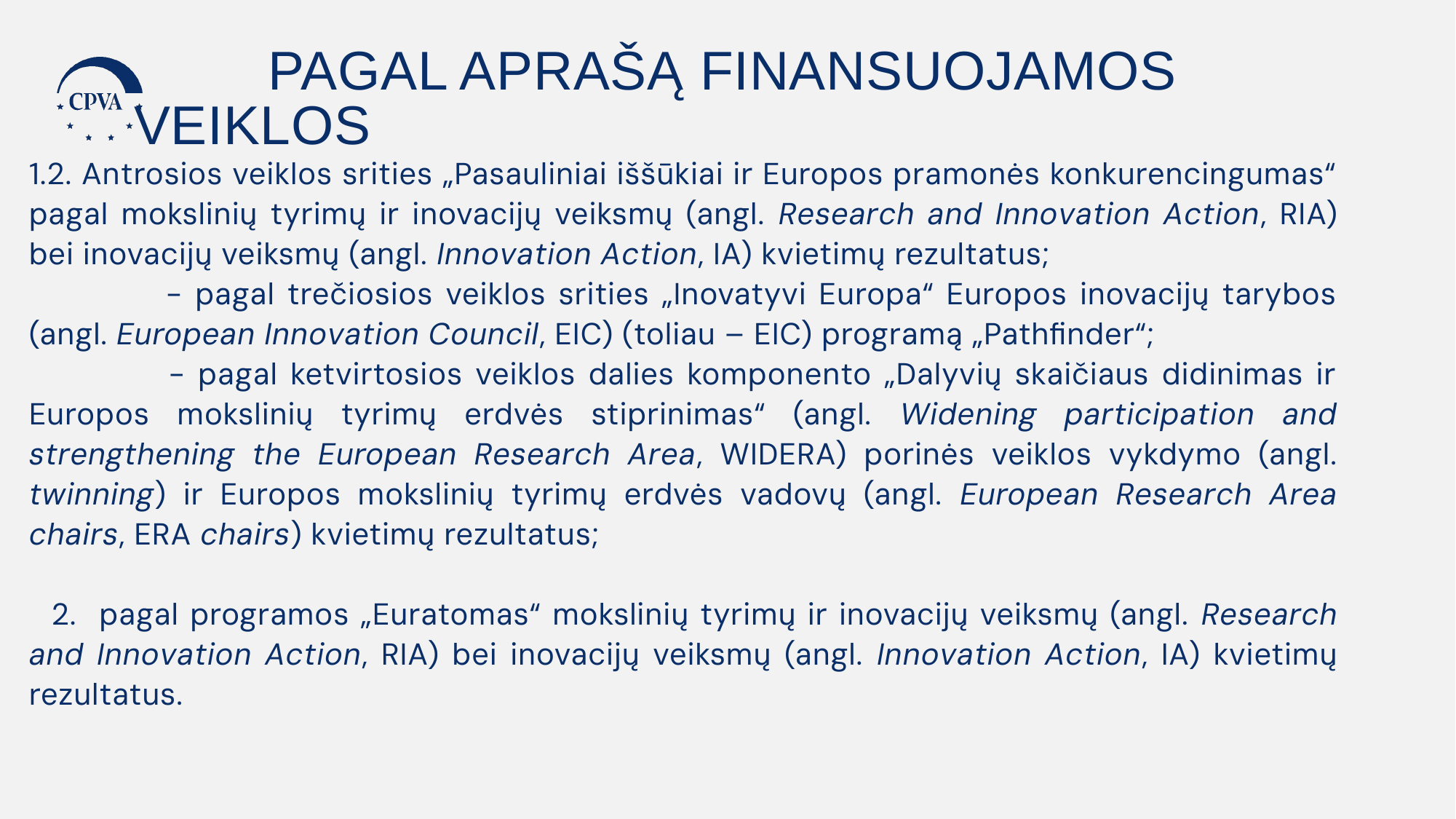

PAGAL APRAŠĄ FINANSUOJAMOS VEIKLOS
1.2. Antrosios veiklos srities „Pasauliniai iššūkiai ir Europos pramonės konkurencingumas“ pagal mokslinių tyrimų ir inovacijų veiksmų (angl. Research and Innovation Action, RIA) bei inovacijų veiksmų (angl. Innovation Action, IA) kvietimų rezultatus;
           - pagal trečiosios veiklos srities „Inovatyvi Europa“ Europos inovacijų tarybos (angl. European Innovation Council, EIC) (toliau – EIC) programą „Pathfinder“;
           - pagal ketvirtosios veiklos dalies komponento „Dalyvių skaičiaus didinimas ir Europos mokslinių tyrimų erdvės stiprinimas“ (angl. Widening participation and strengthening the European Research Area, WIDERA) porinės veiklos vykdymo (angl. twinning) ir Europos mokslinių tyrimų erdvės vadovų (angl. European Research Area chairs, ERA chairs) kvietimų rezultatus;

  2.  pagal programos „Euratomas“ mokslinių tyrimų ir inovacijų veiksmų (angl. Research and Innovation Action, RIA) bei inovacijų veiksmų (angl. Innovation Action, IA) kvietimų rezultatus.